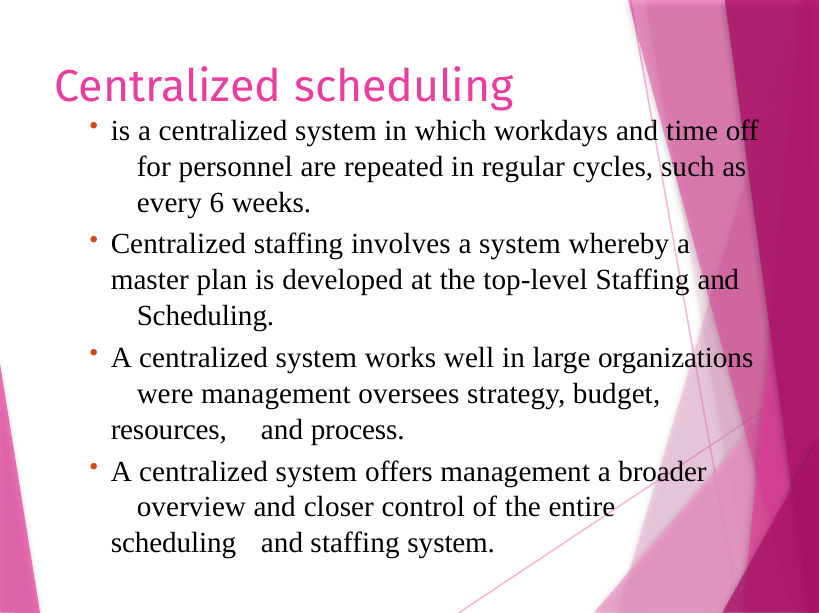

# Centralized scheduling
is a centralized system in which workdays and time off 	for personnel are repeated in regular cycles, such as 	every 6 weeks.
Centralized staffing involves a system whereby a 	master plan is developed at the top-level Staffing and 	Scheduling.
A centralized system works well in large organizations 	were management oversees strategy, budget, resources, 	and process.
A centralized system offers management a broader 	overview and closer control of the entire scheduling 	and staffing system.